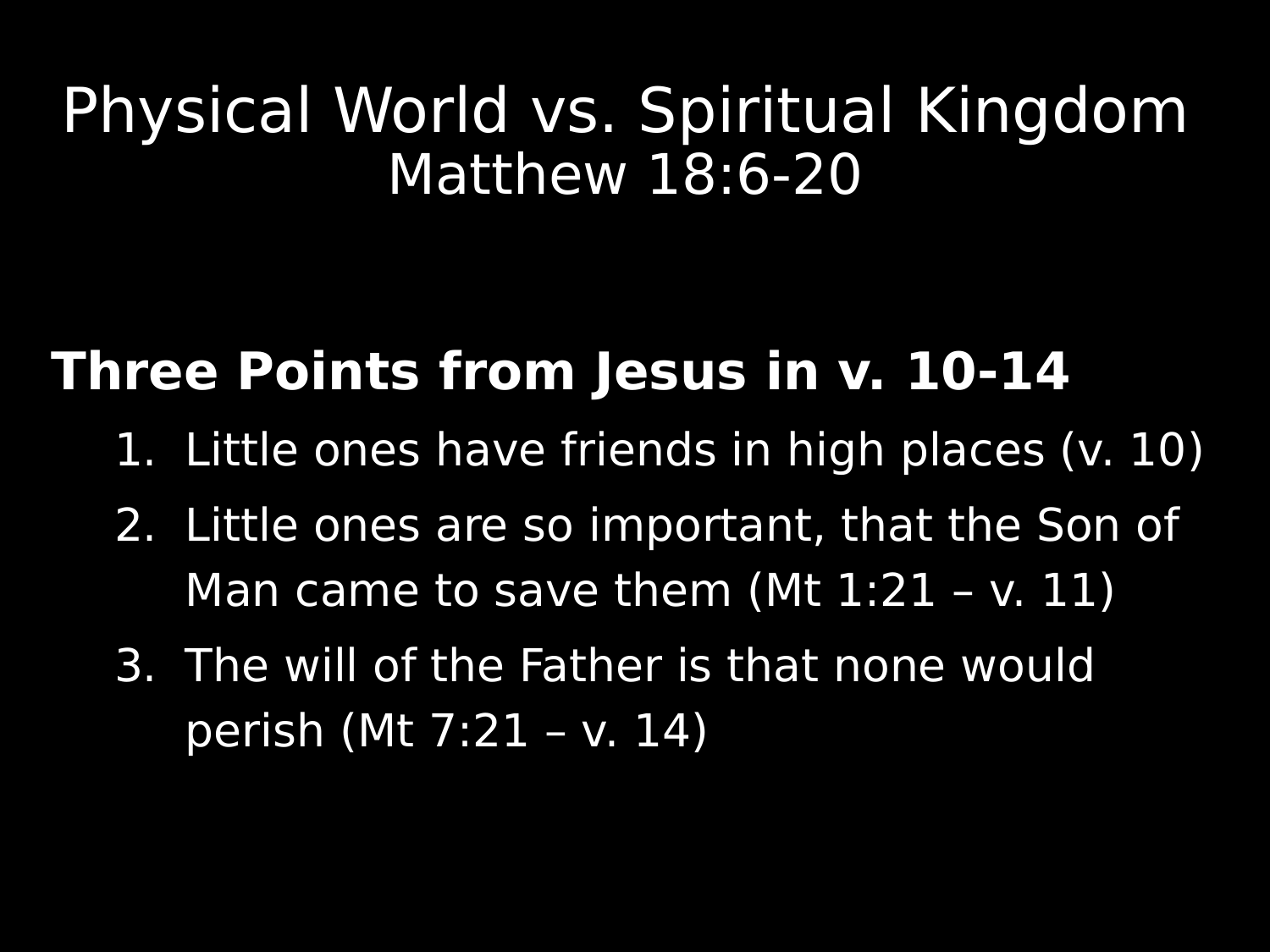

# Physical World vs. Spiritual Kingdom Matthew 18:6-20
Three Points from Jesus in v. 10-14
Little ones have friends in high places (v. 10)
Little ones are so important, that the Son of Man came to save them (Mt 1:21 – v. 11)
The will of the Father is that none would perish (Mt 7:21 – v. 14)